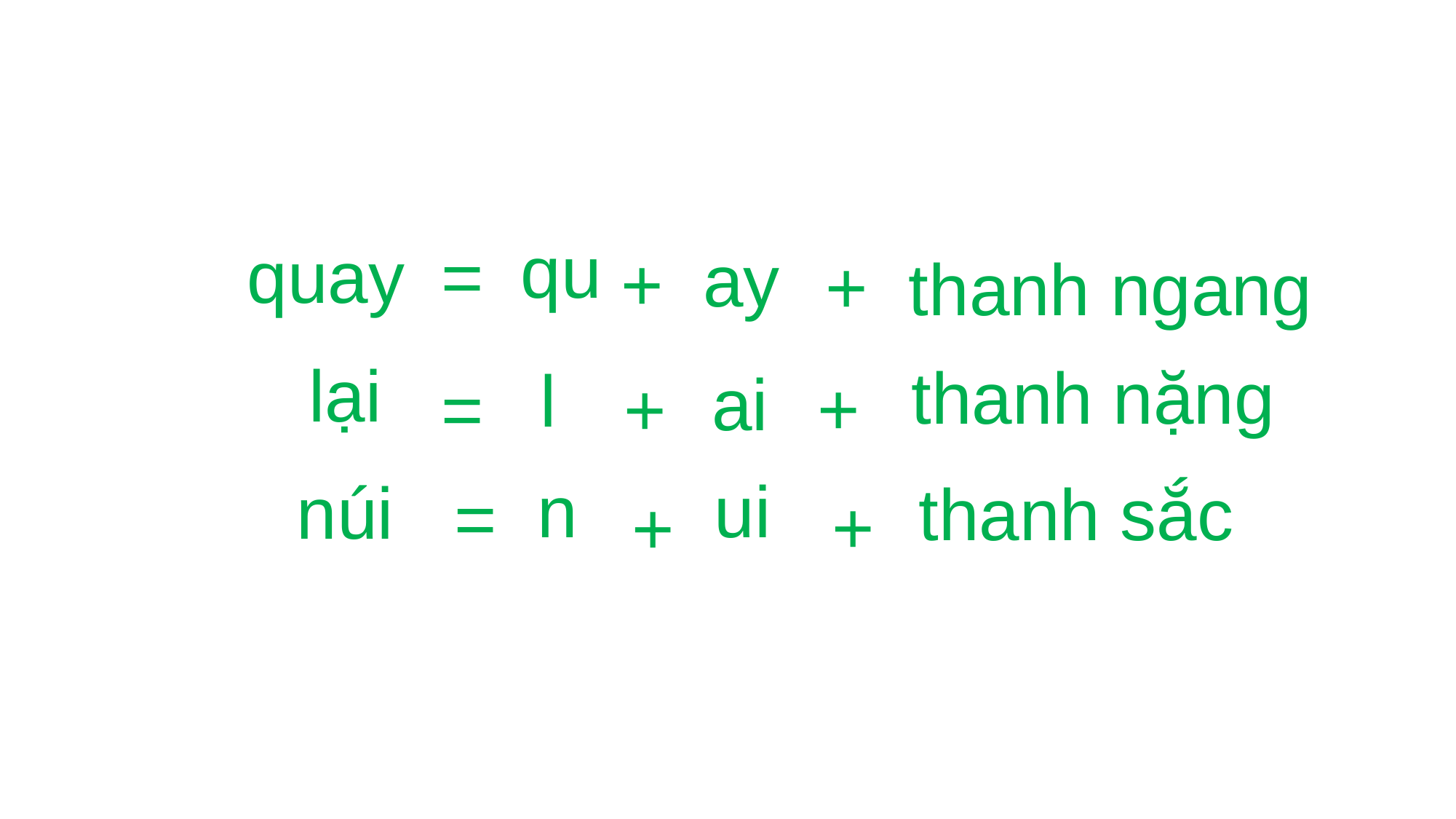

#
qu
quay
=
ay

+
+
thanh ngang
lại
thanh nặng
l
ai
+
+
=
n
ui
núi
thanh sắc
=
+
+